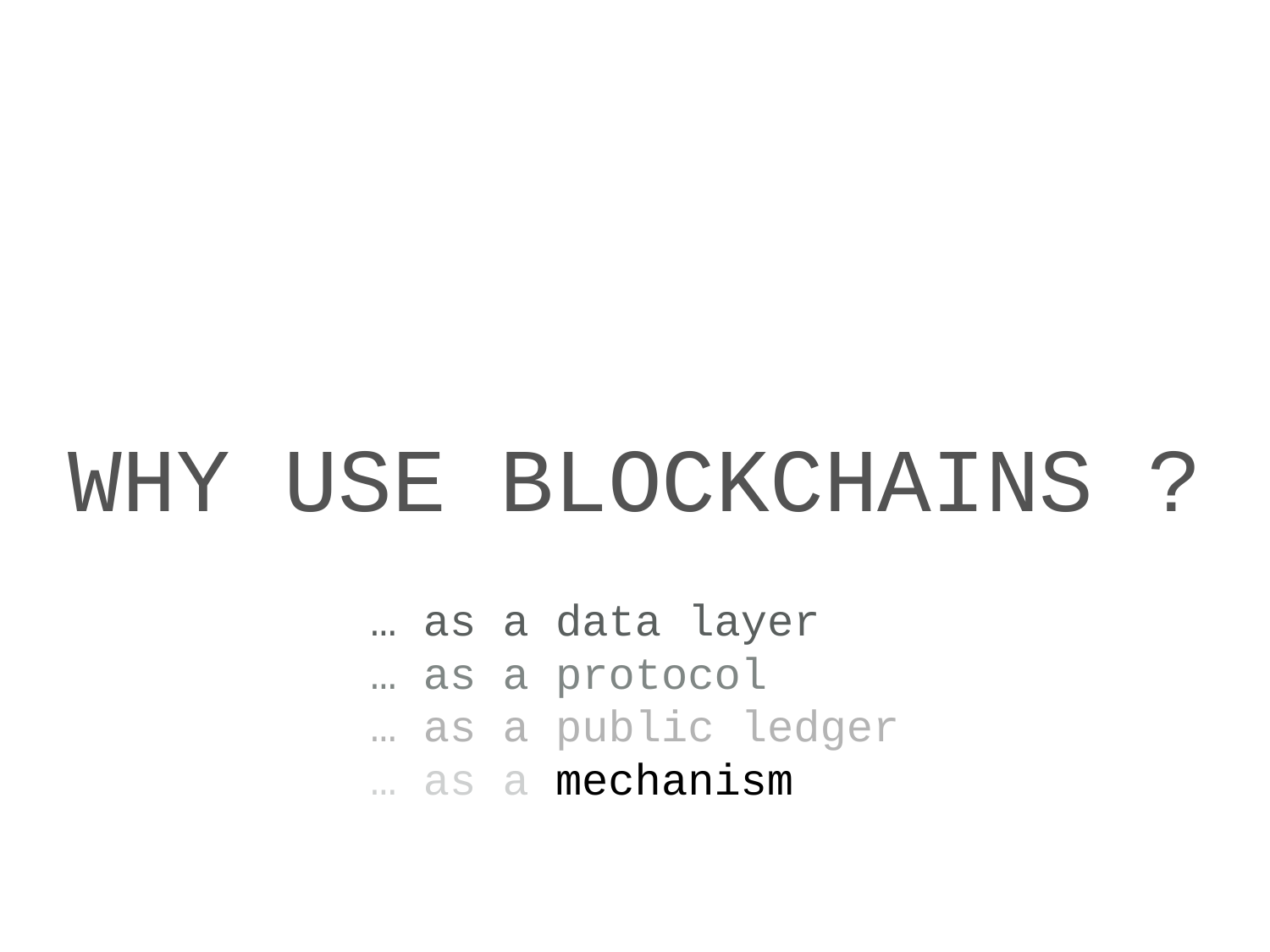

# why use blockchains ?
… as a data layer
… as a protocol
… as a public ledger
… as a mechanism